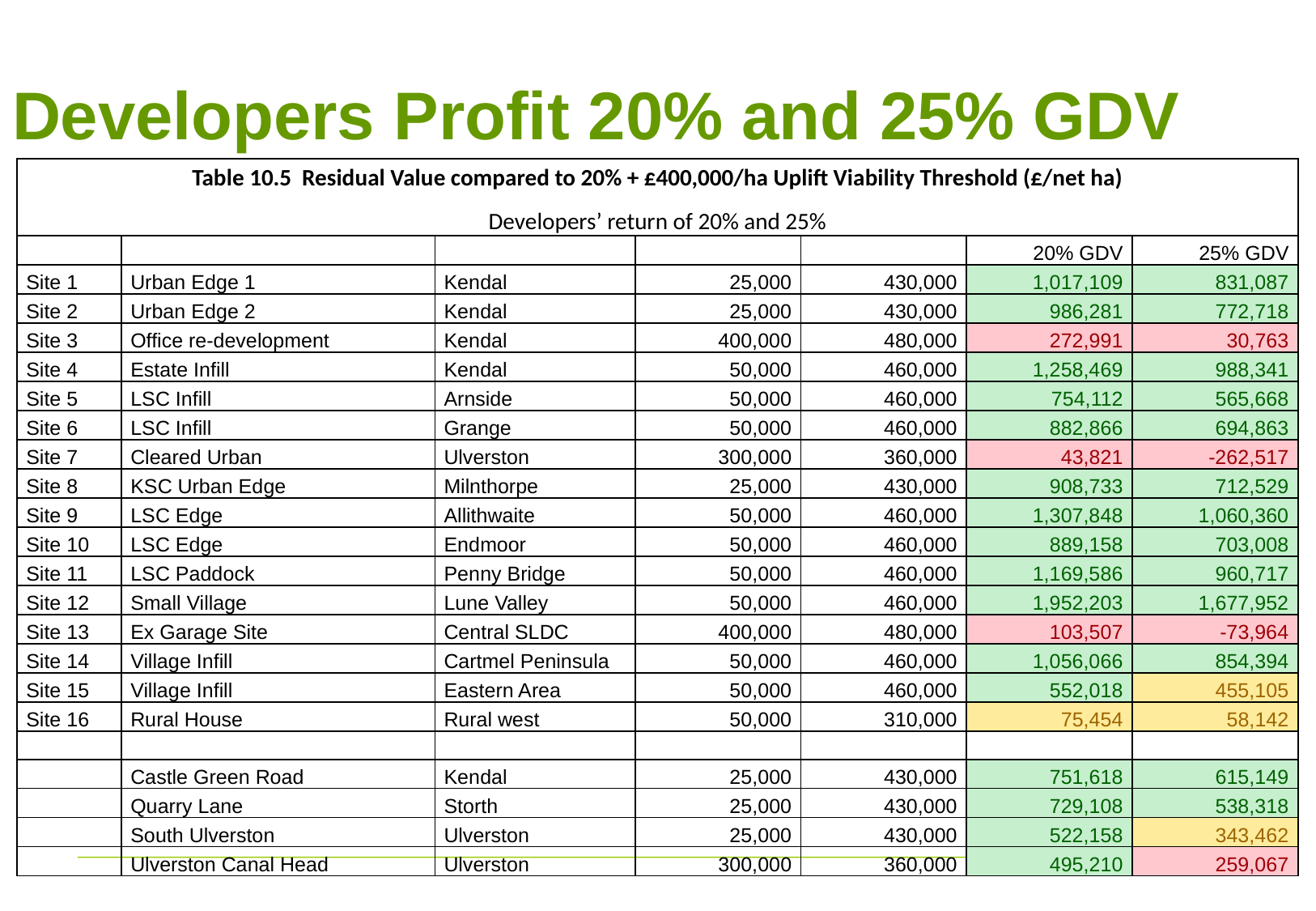

# Developers Profit 20% and 25% GDV
| Table 10.5 Residual Value compared to 20% + £400,000/ha Uplift Viability Threshold (£/net ha) Developers’ return of 20% and 25% |  |  |  |  |  |  |
| --- | --- | --- | --- | --- | --- | --- |
|  |  |  |  |  | 20% GDV | 25% GDV |
| Site 1 | Urban Edge 1 | Kendal | 25,000 | 430,000 | 1,017,109 | 831,087 |
| Site 2 | Urban Edge 2 | Kendal | 25,000 | 430,000 | 986,281 | 772,718 |
| Site 3 | Office re-development | Kendal | 400,000 | 480,000 | 272,991 | 30,763 |
| Site 4 | Estate Infill | Kendal | 50,000 | 460,000 | 1,258,469 | 988,341 |
| Site 5 | LSC Infill | Arnside | 50,000 | 460,000 | 754,112 | 565,668 |
| Site 6 | LSC Infill | Grange | 50,000 | 460,000 | 882,866 | 694,863 |
| Site 7 | Cleared Urban | Ulverston | 300,000 | 360,000 | 43,821 | -262,517 |
| Site 8 | KSC Urban Edge | Milnthorpe | 25,000 | 430,000 | 908,733 | 712,529 |
| Site 9 | LSC Edge | Allithwaite | 50,000 | 460,000 | 1,307,848 | 1,060,360 |
| Site 10 | LSC Edge | Endmoor | 50,000 | 460,000 | 889,158 | 703,008 |
| Site 11 | LSC Paddock | Penny Bridge | 50,000 | 460,000 | 1,169,586 | 960,717 |
| Site 12 | Small Village | Lune Valley | 50,000 | 460,000 | 1,952,203 | 1,677,952 |
| Site 13 | Ex Garage Site | Central SLDC | 400,000 | 480,000 | 103,507 | -73,964 |
| Site 14 | Village Infill | Cartmel Peninsula | 50,000 | 460,000 | 1,056,066 | 854,394 |
| Site 15 | Village Infill | Eastern Area | 50,000 | 460,000 | 552,018 | 455,105 |
| Site 16 | Rural House | Rural west | 50,000 | 310,000 | 75,454 | 58,142 |
|  |  |  |  |  |  |  |
|  | Castle Green Road | Kendal | 25,000 | 430,000 | 751,618 | 615,149 |
|  | Quarry Lane | Storth | 25,000 | 430,000 | 729,108 | 538,318 |
|  | South Ulverston | Ulverston | 25,000 | 430,000 | 522,158 | 343,462 |
|  | Ulverston Canal Head | Ulverston | 300,000 | 360,000 | 495,210 | 259,067 |